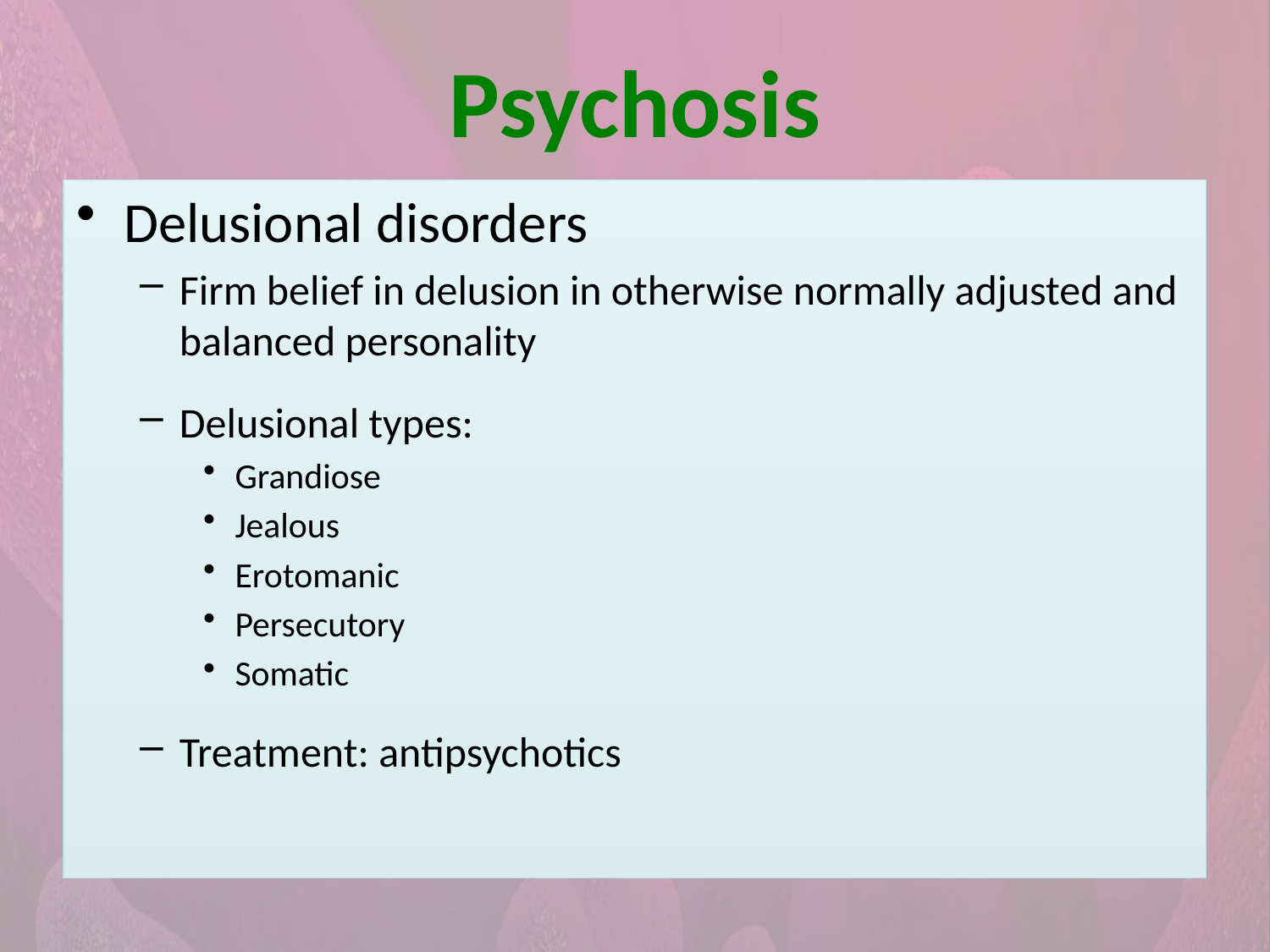

Psychosis
Delusional disorders
Firm belief in delusion in otherwise normally adjusted and balanced personality
Delusional types:
Grandiose
Jealous
Erotomanic
Persecutory
Somatic
Treatment: antipsychotics